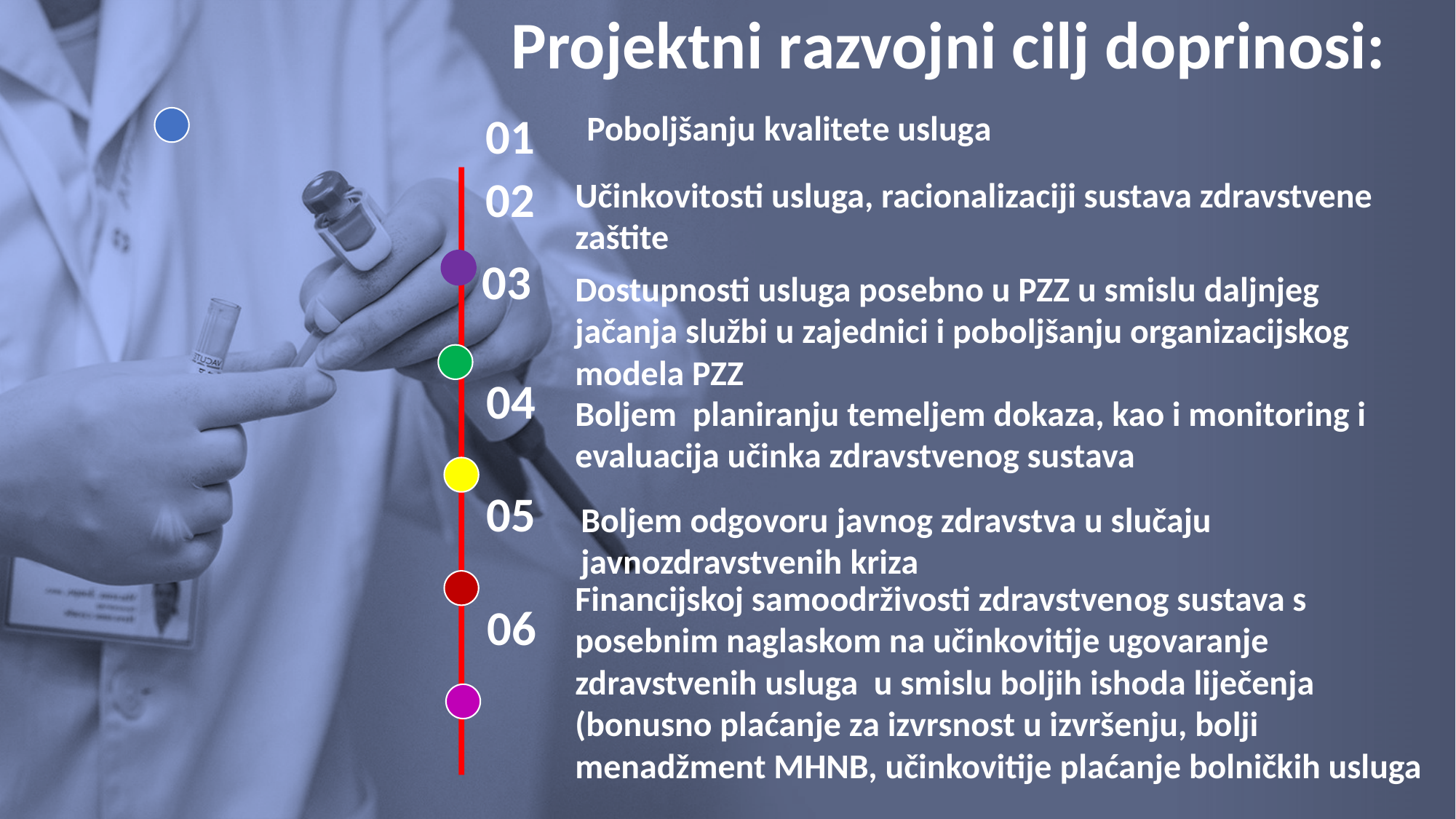

Projektni razvojni cilj doprinosi:
01
Poboljšanju kvalitete usluga

02

Učinkovitosti usluga, racionalizaciji sustava zdravstvene zaštite
03

Dostupnosti usluga posebno u PZZ u smislu daljnjeg jačanja službi u zajednici i poboljšanju organizacijskog modela PZZ

04
Boljem  planiranju temeljem dokaza, kao i monitoring i evaluacija učinka zdravstvenog sustava

05
Boljem odgovoru javnog zdravstva u slučaju javnozdravstvenih kriza

Financijskoj samoodrživosti zdravstvenog sustava s  posebnim naglaskom na učinkovitije ugovaranje zdravstvenih usluga  u smislu boljih ishoda liječenja (bonusno plaćanje za izvrsnost u izvršenju, bolji menadžment MHNB, učinkovitije plaćanje bolničkih usluga
06